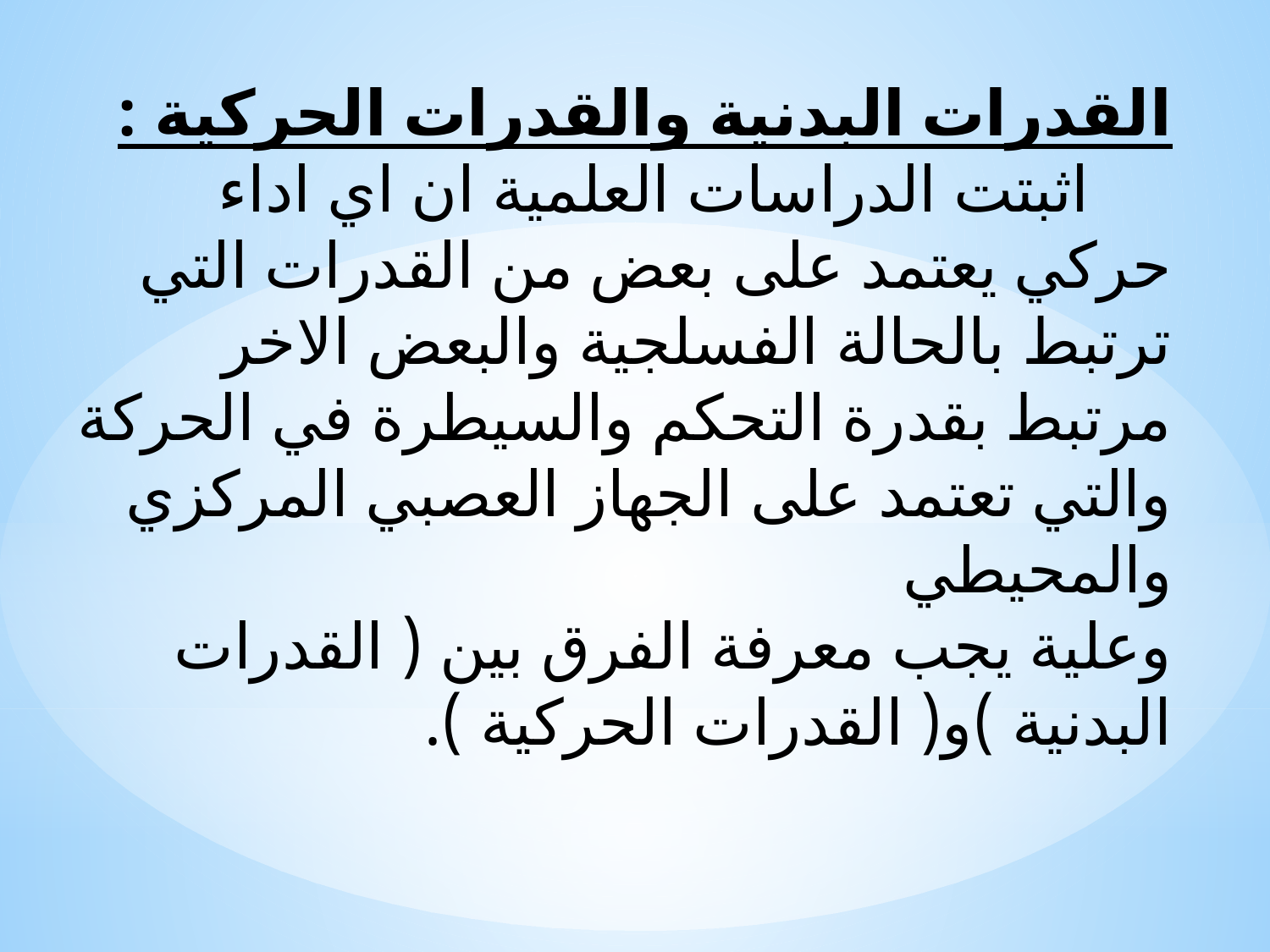

القدرات البدنية والقدرات الحركية :
     اثبتت الدراسات العلمية ان اي اداء حركي يعتمد على بعض من القدرات التي ترتبط بالحالة الفسلجية والبعض الاخر مرتبط بقدرة التحكم والسيطرة في الحركة والتي تعتمد على الجهاز العصبي المركزي والمحيطي
وعلية يجب معرفة الفرق بين ( القدرات البدنية )و( القدرات الحركية ).